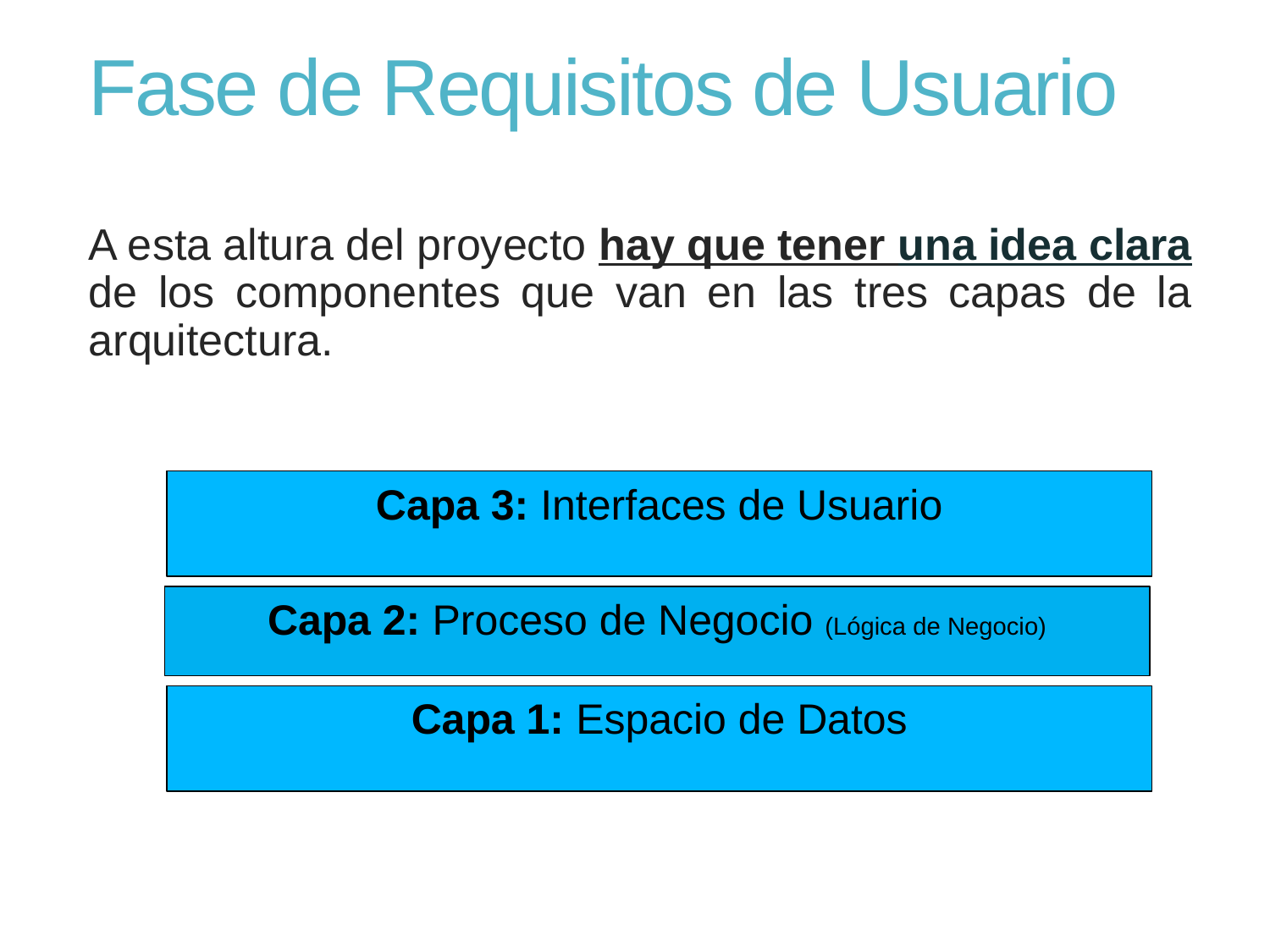

# Fase de Requisitos de Usuario
A esta altura del proyecto hay que tener una idea clara de los componentes que van en las tres capas de la arquitectura.

Capa 3: Interfaces de Usuario
Capa 2: Proceso de Negocio (Lógica de Negocio)
Capa 1: Espacio de Datos